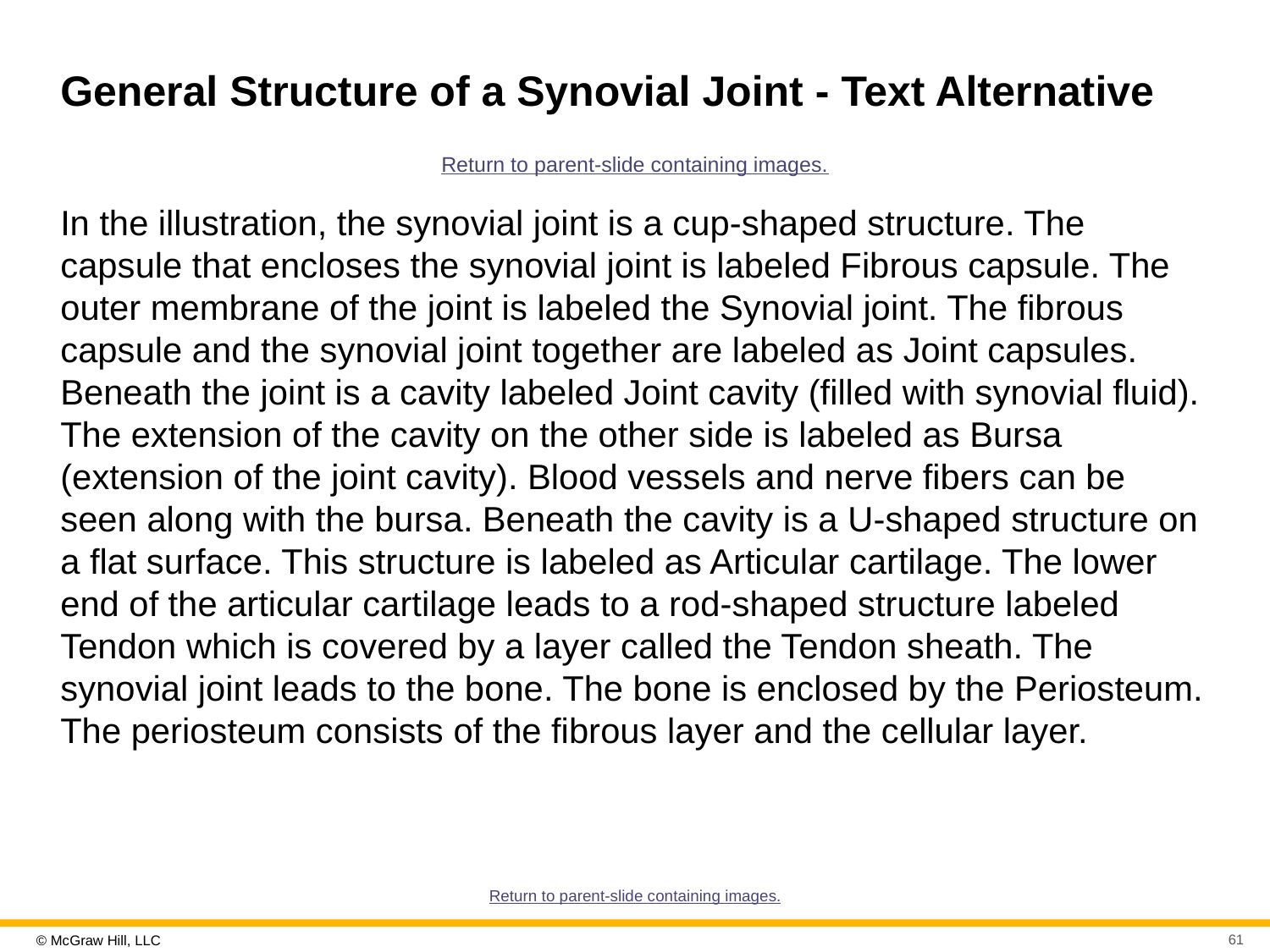

# General Structure of a Synovial Joint - Text Alternative
Return to parent-slide containing images.
In the illustration, the synovial joint is a cup-shaped structure. The capsule that encloses the synovial joint is labeled Fibrous capsule. The outer membrane of the joint is labeled the Synovial joint. The fibrous capsule and the synovial joint together are labeled as Joint capsules. Beneath the joint is a cavity labeled Joint cavity (filled with synovial fluid). The extension of the cavity on the other side is labeled as Bursa (extension of the joint cavity). Blood vessels and nerve fibers can be seen along with the bursa. Beneath the cavity is a U-shaped structure on a flat surface. This structure is labeled as Articular cartilage. The lower end of the articular cartilage leads to a rod-shaped structure labeled Tendon which is covered by a layer called the Tendon sheath. The synovial joint leads to the bone. The bone is enclosed by the Periosteum. The periosteum consists of the fibrous layer and the cellular layer.
Return to parent-slide containing images.
61